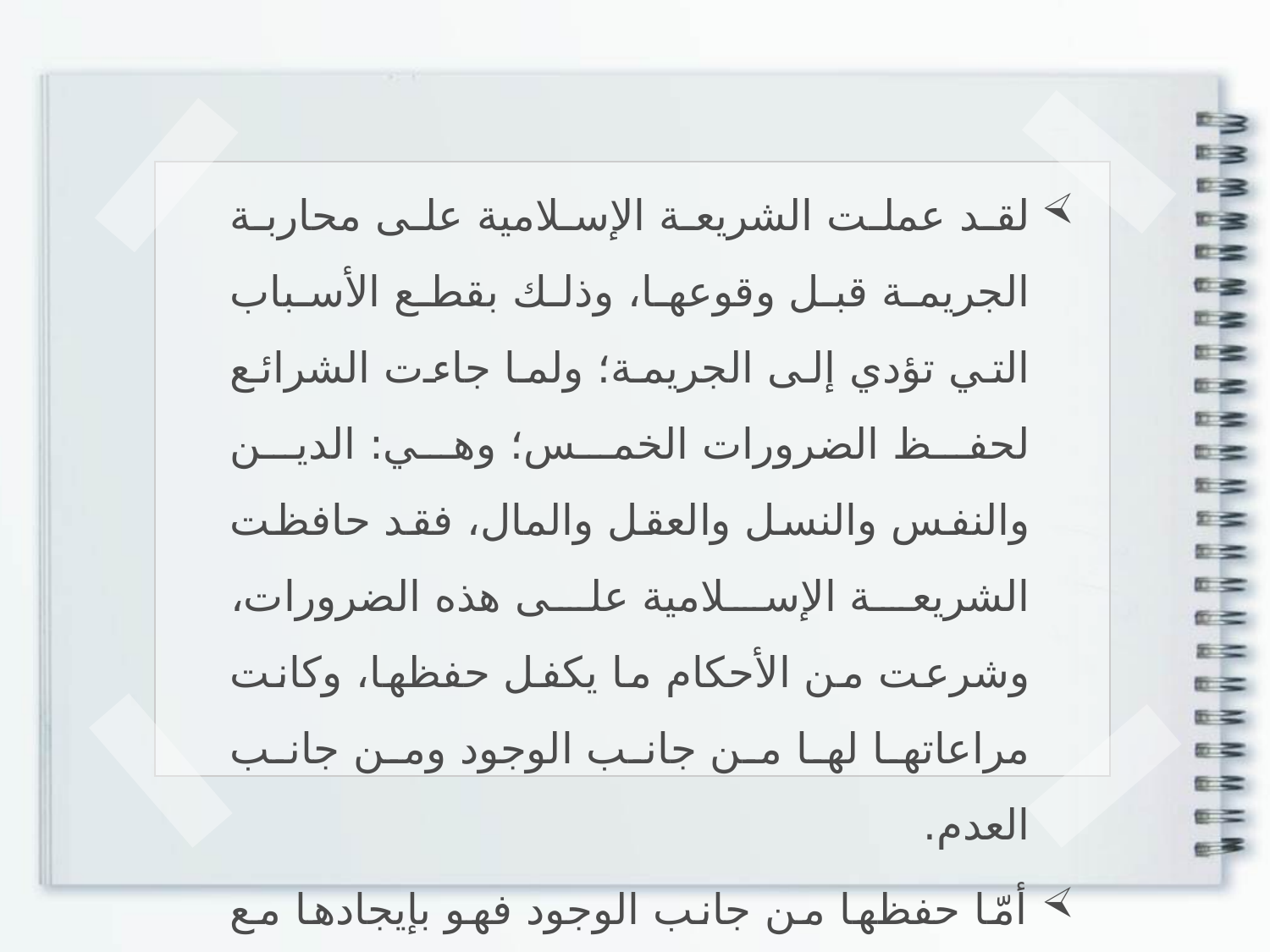

لقد عملت الشريعة الإسلامية على محاربة الجريمة قبل وقوعها، وذلك بقطع الأسباب التي تؤدي إلى الجريمة؛ ولما جاءت الشرائع لحفظ الضرورات الخمس؛ وهي: الدين والنفس والنسل والعقل والمال، فقد حافظت الشريعة الإسلامية على هذه الضرورات، وشرعت من الأحكام ما يكفل حفظها، وكانت مراعاتها لها من جانب الوجود ومن جانب العدم.
أمّا حفظها من جانب الوجود فهو بإيجادها مع أركانها وشروطها، وأمّا حفظها من جانب العدم فهو بمراعاتها ودرء ما يعرّضها للعدم.